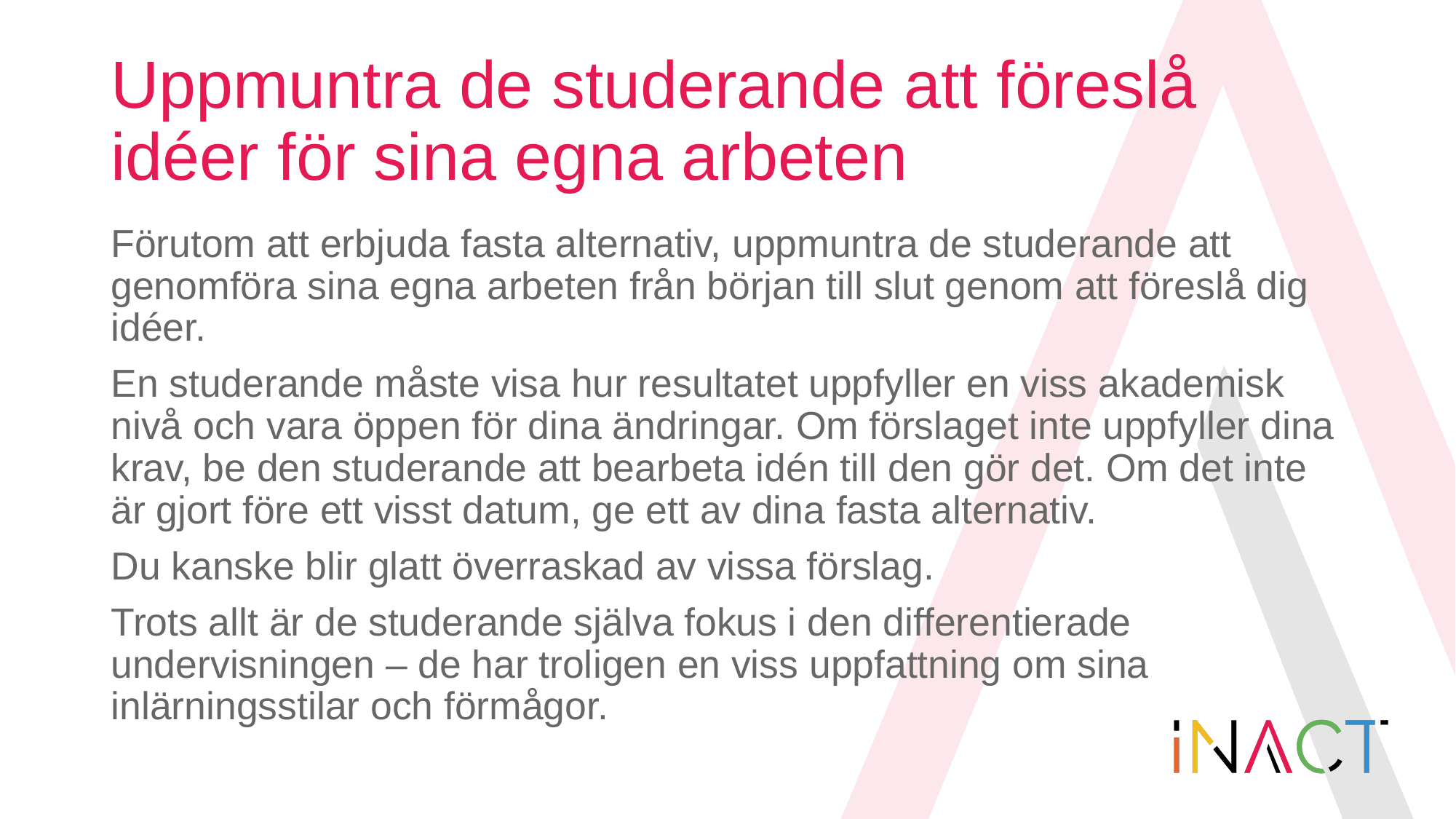

# Uppmuntra de studerande att föreslå idéer för sina egna arbeten
Förutom att erbjuda fasta alternativ, uppmuntra de studerande att genomföra sina egna arbeten från början till slut genom att föreslå dig idéer.
En studerande måste visa hur resultatet uppfyller en viss akademisk nivå och vara öppen för dina ändringar. Om förslaget inte uppfyller dina krav, be den studerande att bearbeta idén till den gör det. Om det inte är gjort före ett visst datum, ge ett av dina fasta alternativ.
Du kanske blir glatt överraskad av vissa förslag.
Trots allt är de studerande själva fokus i den differentierade undervisningen – de har troligen en viss uppfattning om sina inlärningsstilar och förmågor.